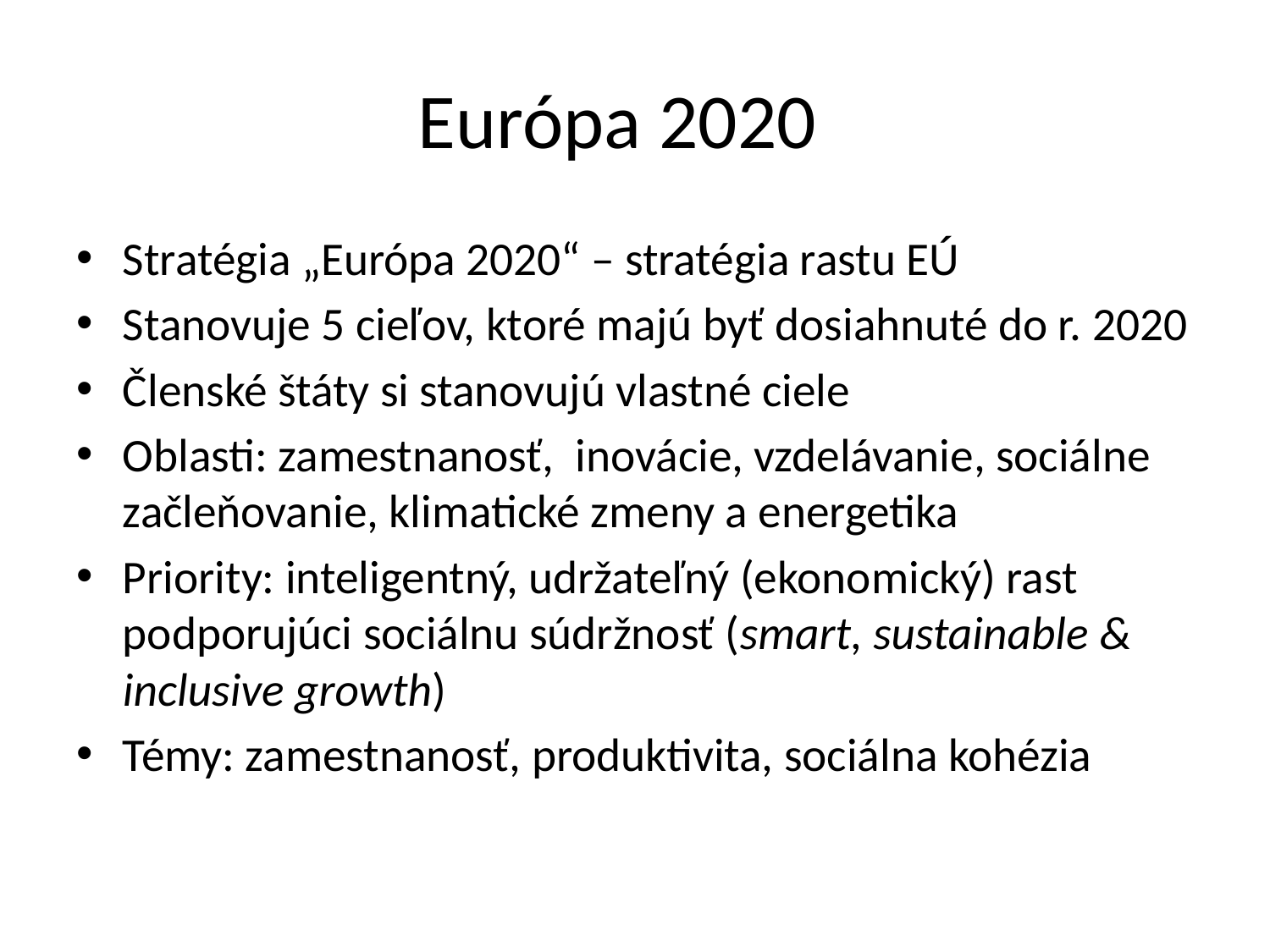

# Európa 2020
Stratégia „Európa 2020“ – stratégia rastu EÚ
Stanovuje 5 cieľov, ktoré majú byť dosiahnuté do r. 2020
Členské štáty si stanovujú vlastné ciele
Oblasti: zamestnanosť,  inovácie, vzdelávanie, sociálne začleňovanie, klimatické zmeny a energetika
Priority: inteligentný, udržateľný (ekonomický) rast podporujúci sociálnu súdržnosť (smart, sustainable & inclusive growth)
Témy: zamestnanosť, produktivita, sociálna kohézia